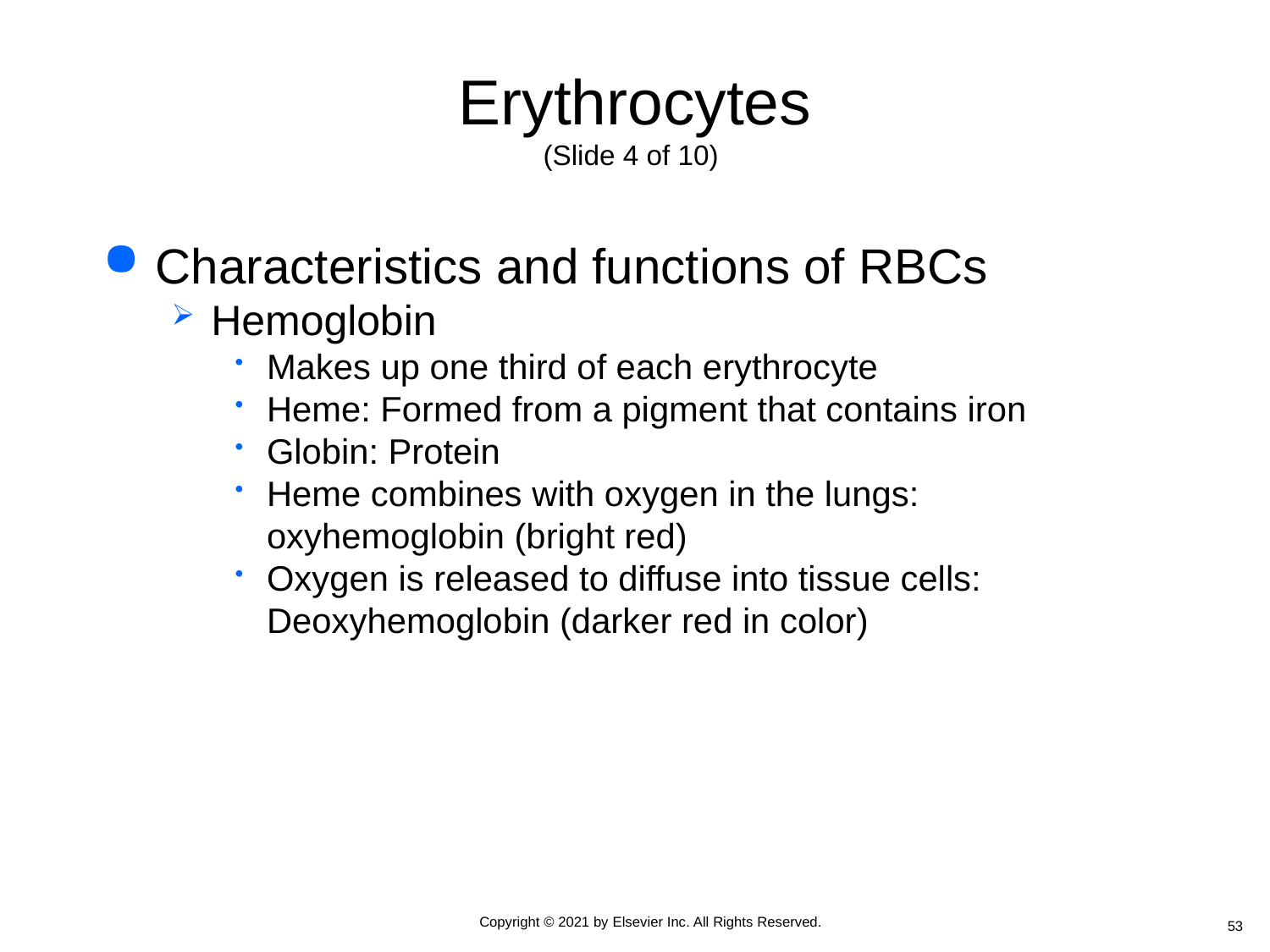

# Erythrocytes (Slide 4 of 10)
Characteristics and functions of RBCs
Hemoglobin
Makes up one third of each erythrocyte
Heme: Formed from a pigment that contains iron
Globin: Protein
Heme combines with oxygen in the lungs: oxyhemoglobin (bright red)
Oxygen is released to diffuse into tissue cells: Deoxyhemoglobin (darker red in color)
53